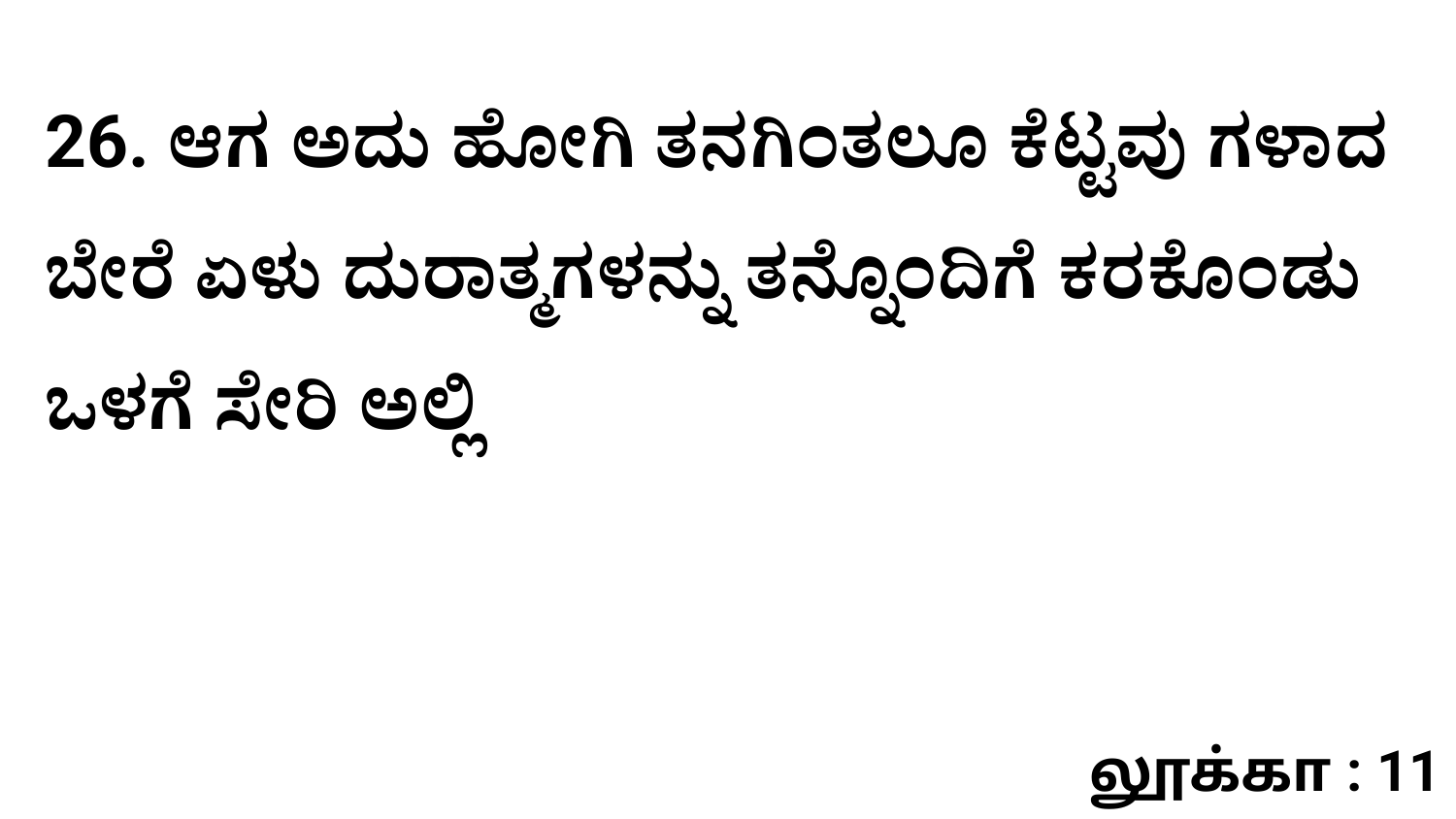

26. ಆಗ ಅದು ಹೋಗಿ ತನಗಿಂತಲೂ ಕೆಟ್ಟವು ಗಳಾದ ಬೇರೆ ಏಳು ದುರಾತ್ಮಗಳನ್ನು ತನ್ನೊಂದಿಗೆ ಕರಕೊಂಡು ಒಳಗೆ ಸೇರಿ ಅಲ್ಲಿ
லூக்கா : 11